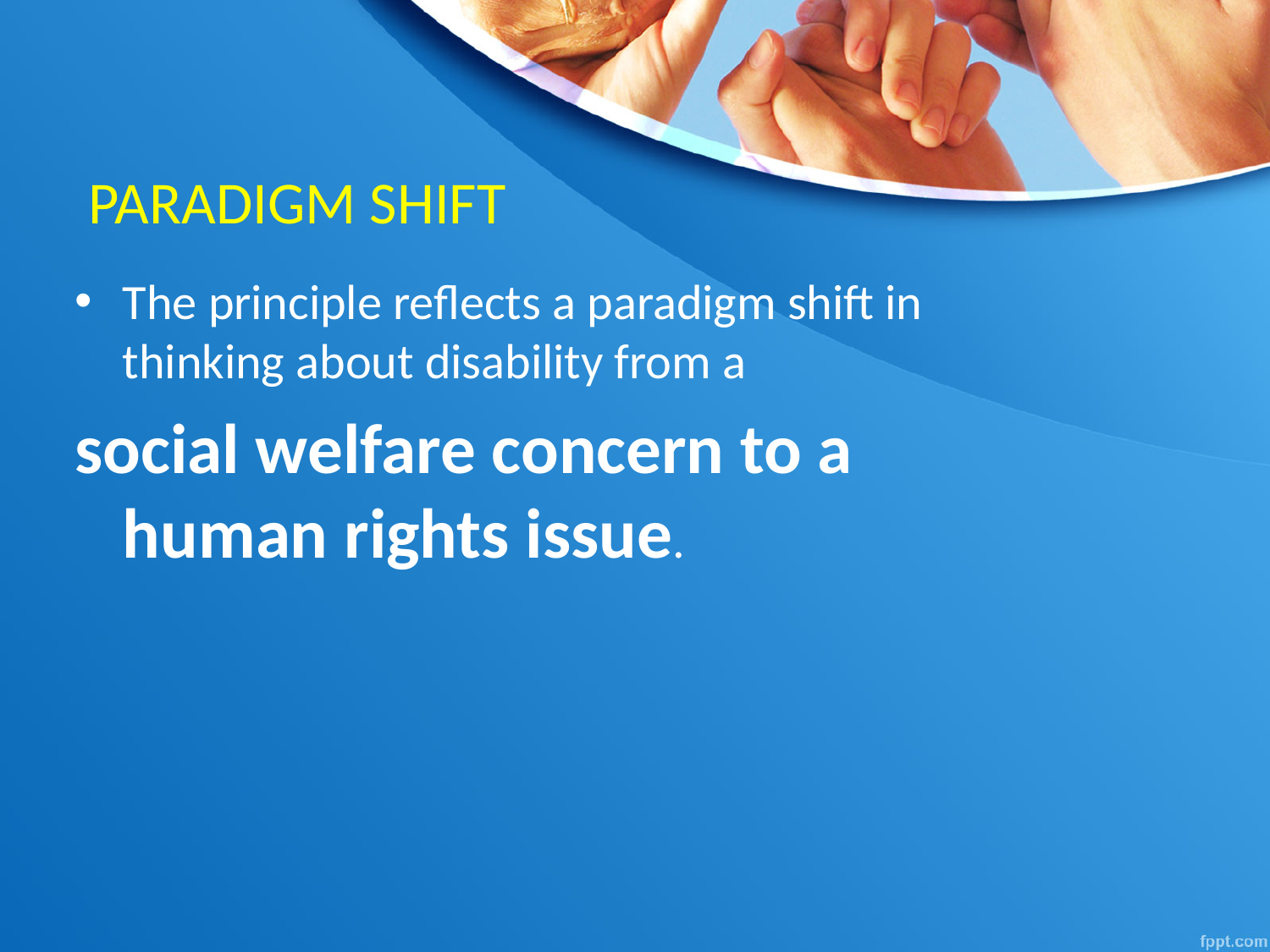

# PARADIGM SHIFT
The principle reflects a paradigm shift in thinking about disability from a
social welfare concern to a human rights issue.